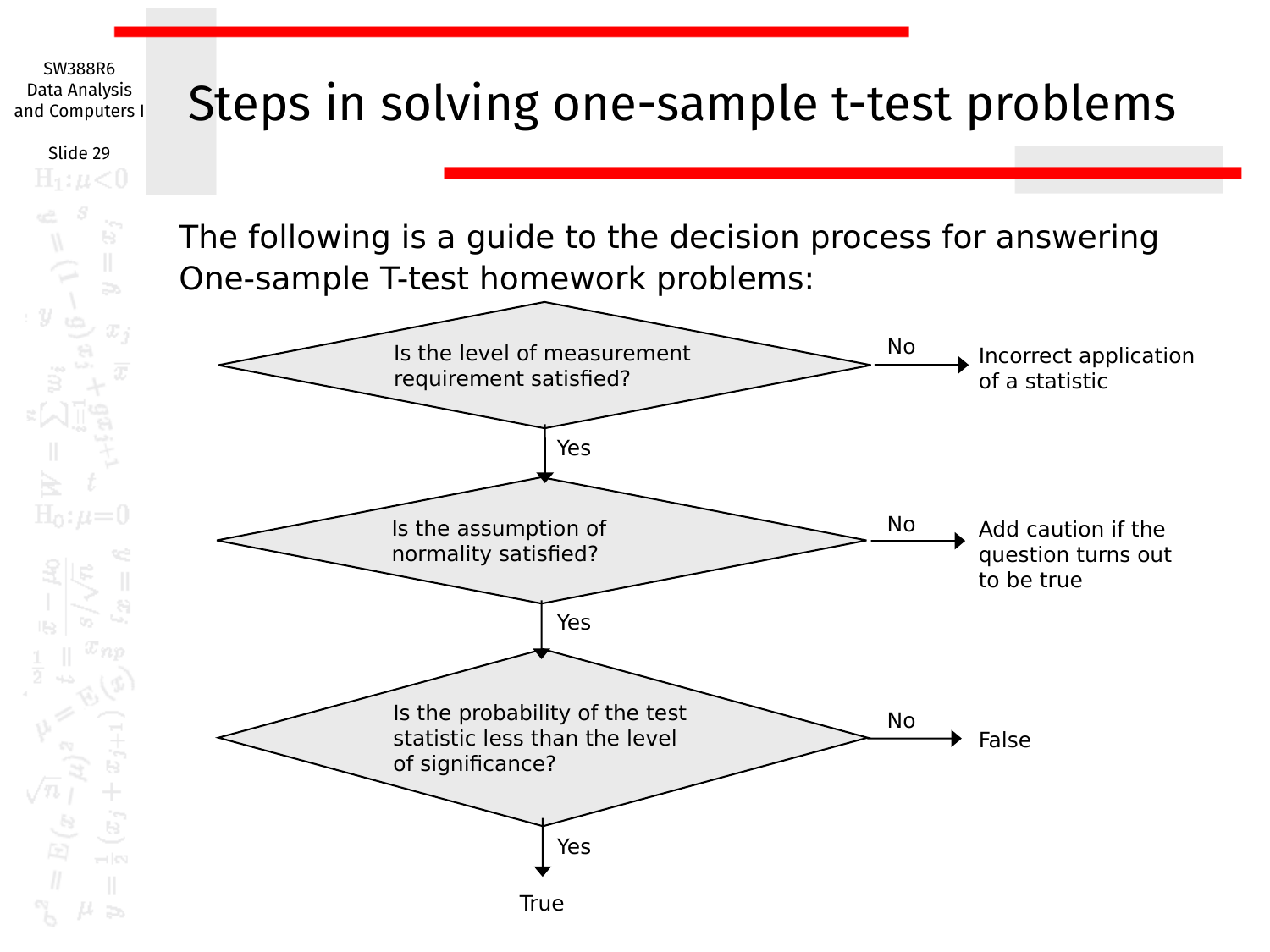

SW388R6
Data Analysis and Computers I

Slide 29
# Steps in solving one-sample t-test problems
The following is a guide to the decision process for answering
One-sample T-test homework problems:
Is the level of measurement requirement satisfied?
Is the assumption of normality satisfied?
Is the probability of the test statistic less than the level of significance?

No
Incorrect application of a statistic
Yes
No
Add caution if the question turns out to be true
Yes
No
False
Yes
True